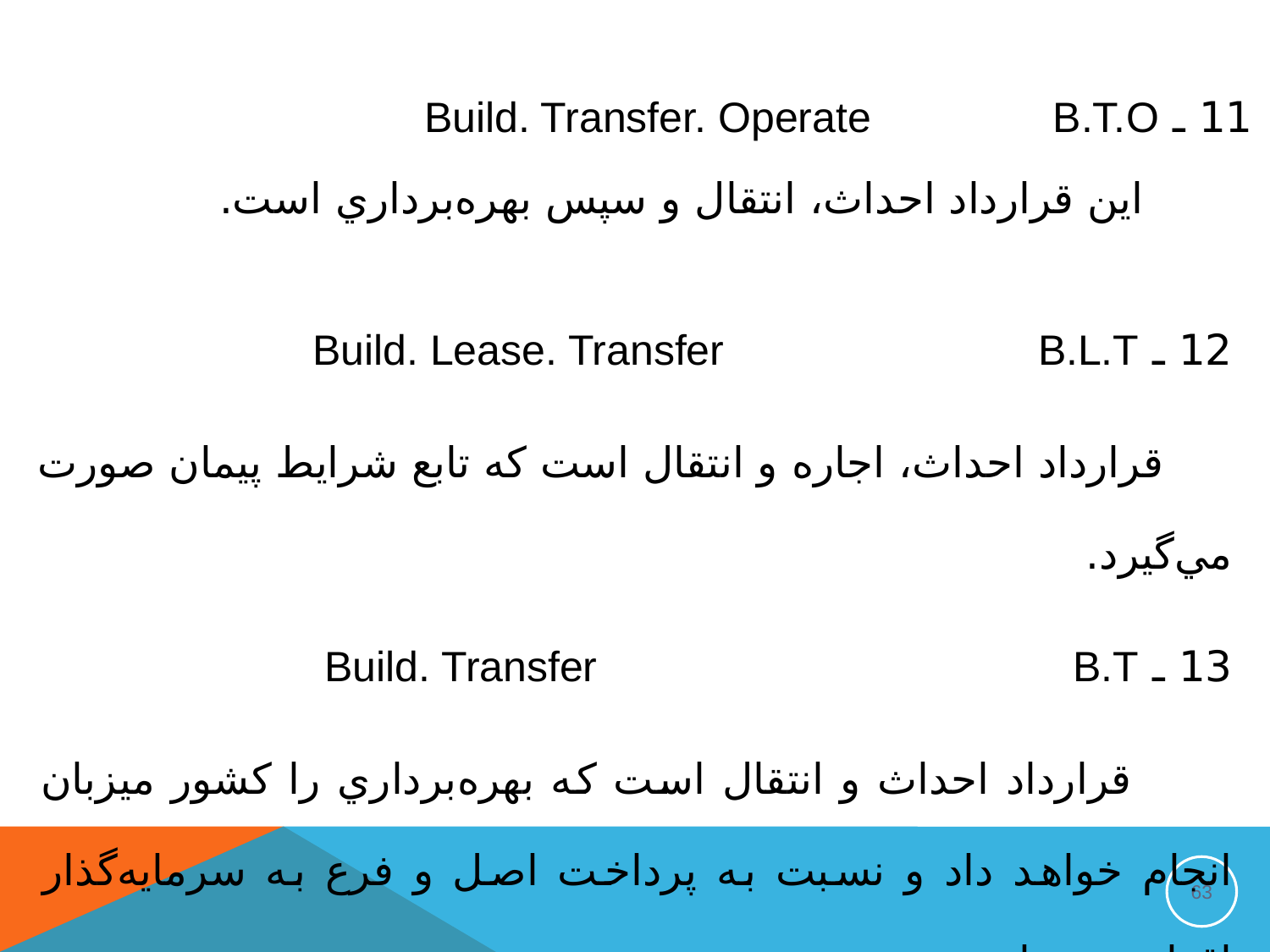

11 ـ B.T.O			 Build. Transfer. Operate
        اين قرارداد احداث، انتقال و سپس بهره‌برداري است.

12 ـ B.L.T				Build. Lease. Transfer
     قرارداد احداث، اجاره و انتقال است كه تابع شرايط پيمان صورت مي‌گيرد.
13 ـ B.T				 	  Build. Transfer
      قرارداد احداث و انتقال است كه بهره‌برداري را كشور ميزبان انجام خواهد داد و نسبت به پرداخت اصل و فرع به سرمايه‌گذار اقدام مي‌نمايد.
63